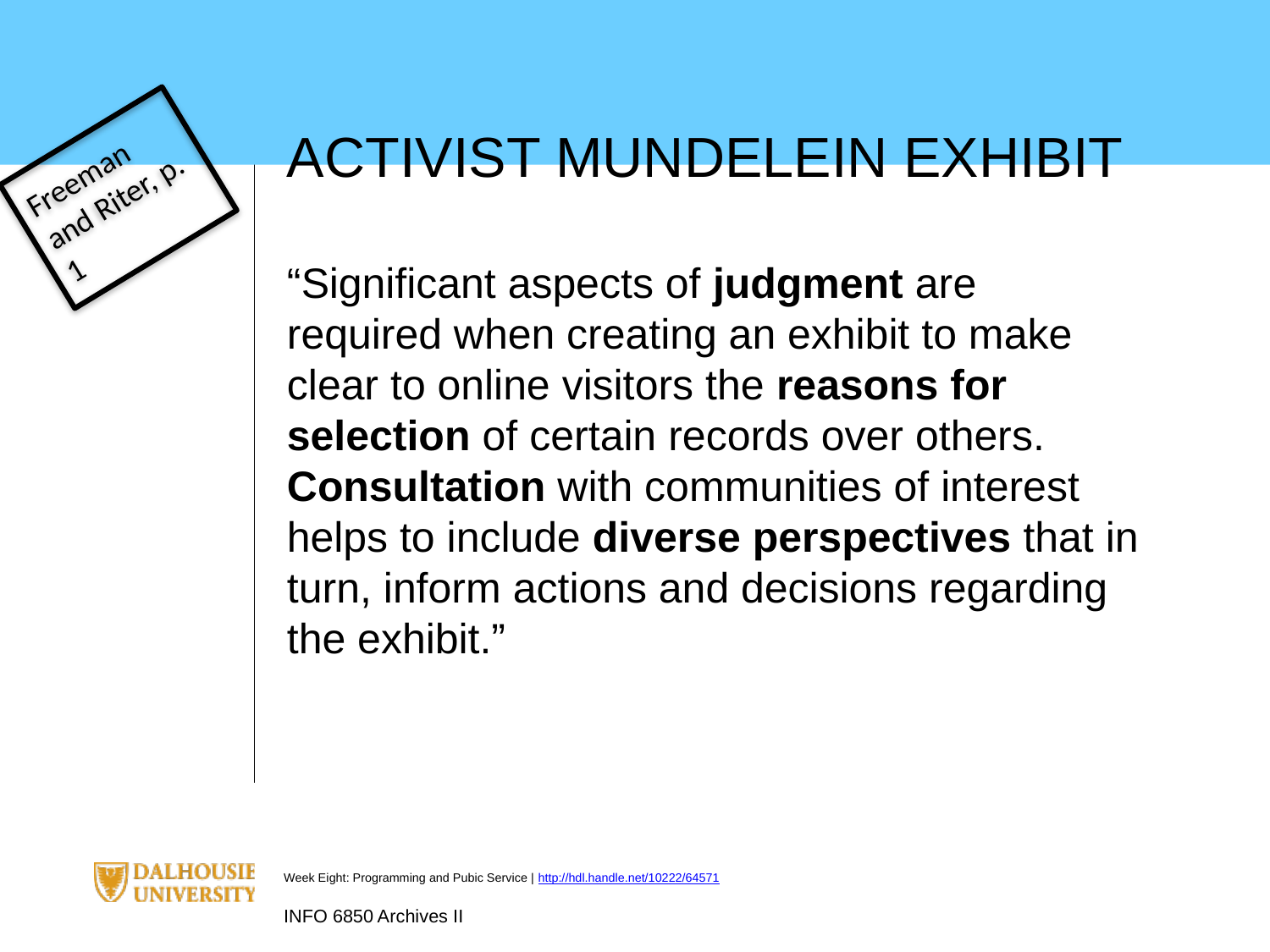

ACTIVIST MUNDELEIN EXHIBIT

“Significant aspects of judgment are required when creating an exhibit to make clear to online visitors the reasons for selection of certain records over others. Consultation with communities of interest helps to include diverse perspectives that in turn, inform actions and decisions regarding the exhibit.”

Freeman and Riter, p. 1